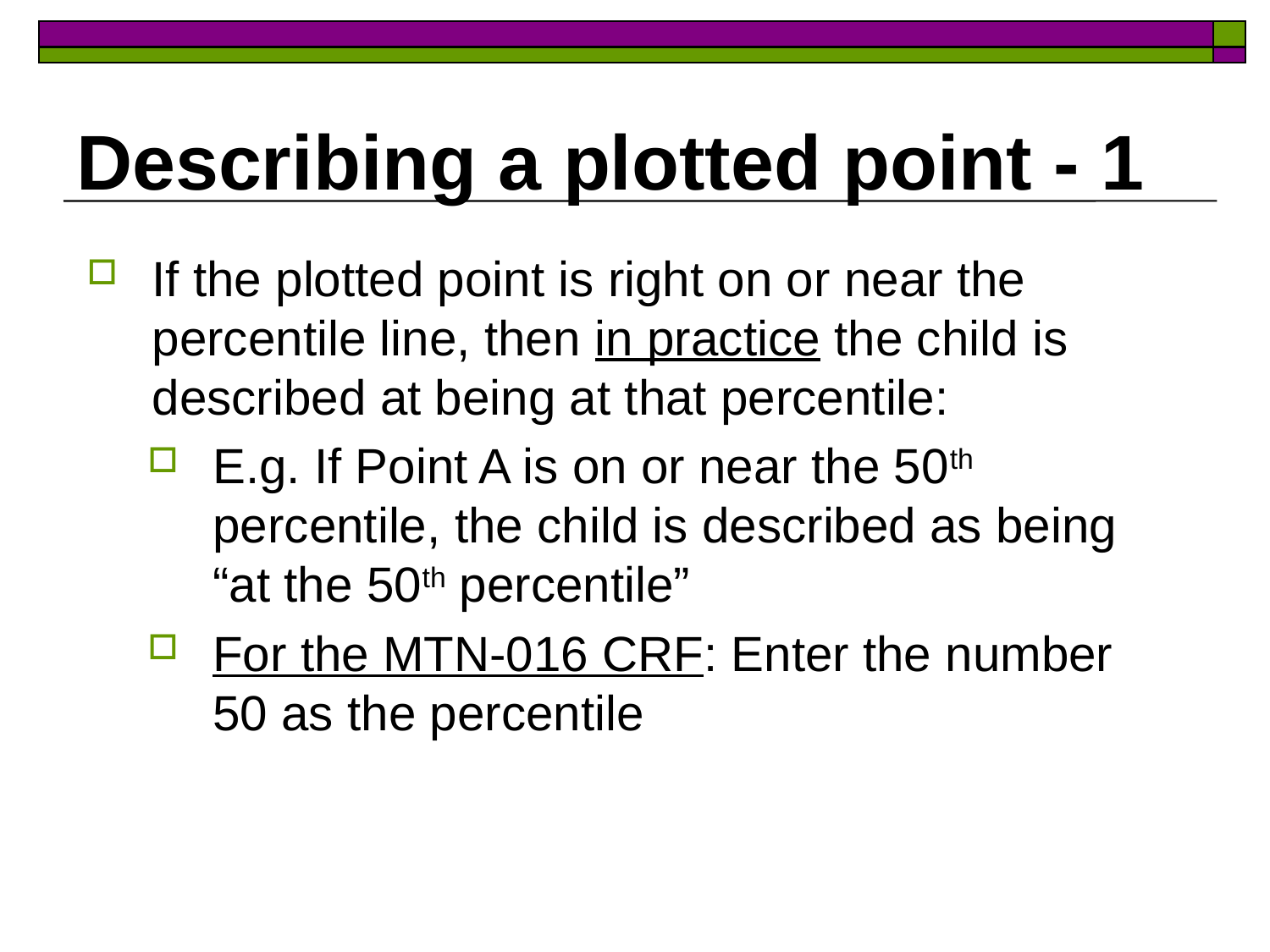

# Describing a plotted point - 1
If the plotted point is right on or near the percentile line, then in practice the child is described at being at that percentile:
E.g. If Point A is on or near the 50th percentile, the child is described as being “at the 50th percentile”
For the MTN-016 CRF: Enter the number 50 as the percentile